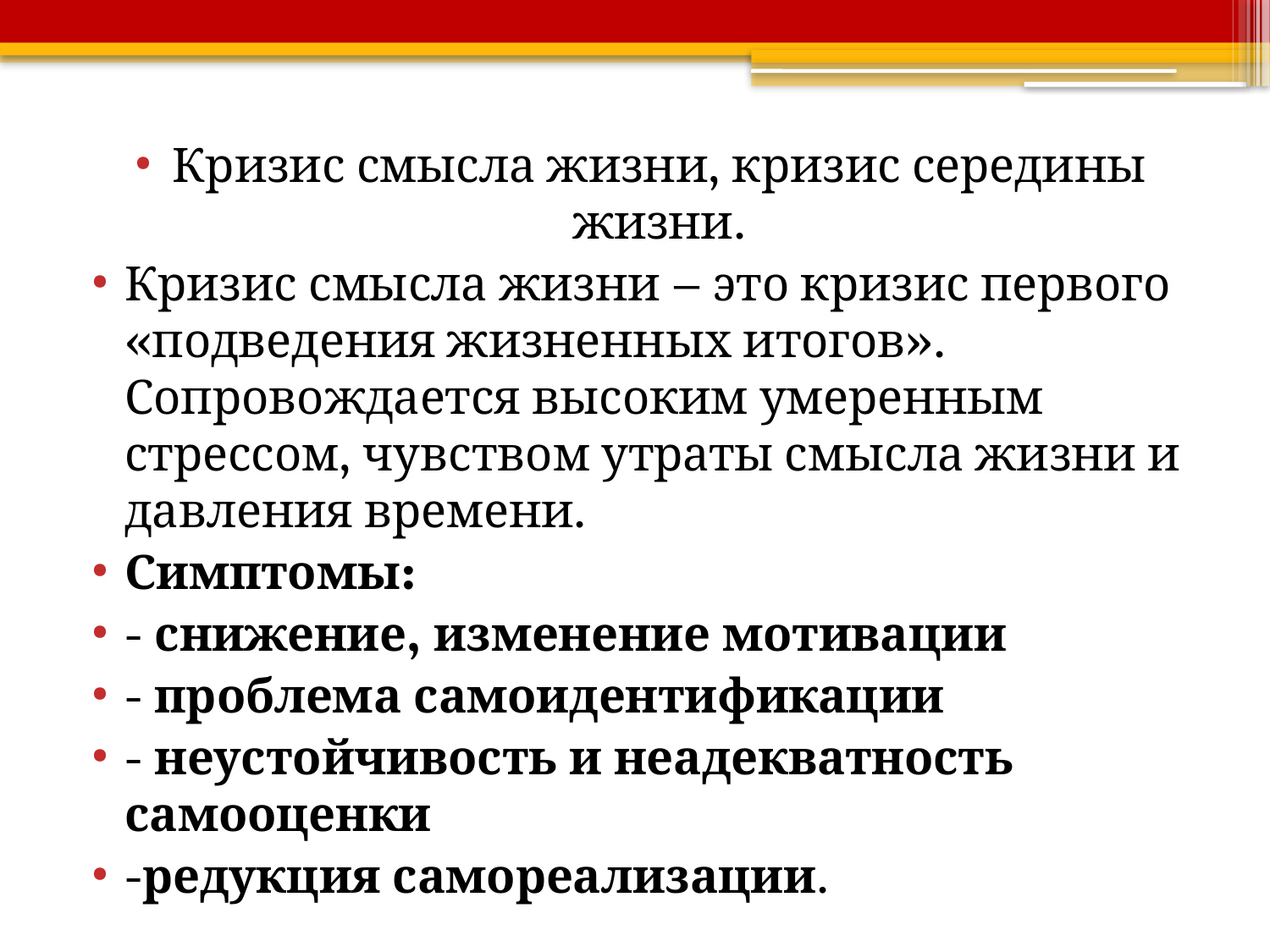

#
Кризис смысла жизни, кризис середины жизни.
Кризис смысла жизни – это кризис первого «подведения жизненных итогов». Сопровождается высоким умеренным стрессом, чувством утраты смысла жизни и давления времени.
Симптомы:
- снижение, изменение мотивации
- проблема самоидентификации
- неустойчивость и неадекватность самооценки
-редукция самореализации.